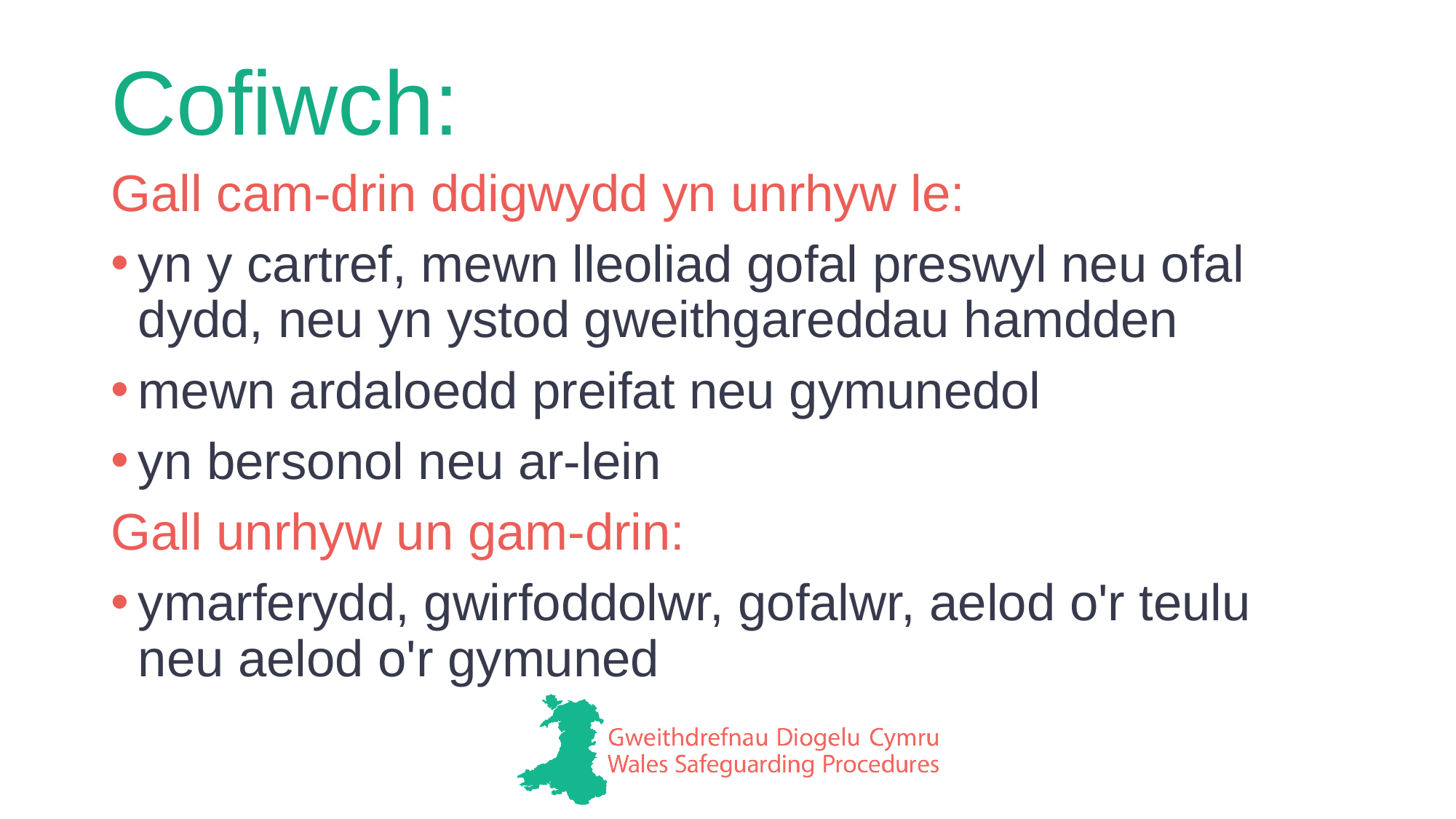

# Cofiwch:
Gall cam-drin ddigwydd yn unrhyw le:
yn y cartref, mewn lleoliad gofal preswyl neu ofal dydd, neu yn ystod gweithgareddau hamdden
mewn ardaloedd preifat neu gymunedol
yn bersonol neu ar-lein
Gall unrhyw un gam-drin:
ymarferydd, gwirfoddolwr, gofalwr, aelod o'r teulu neu aelod o'r gymuned